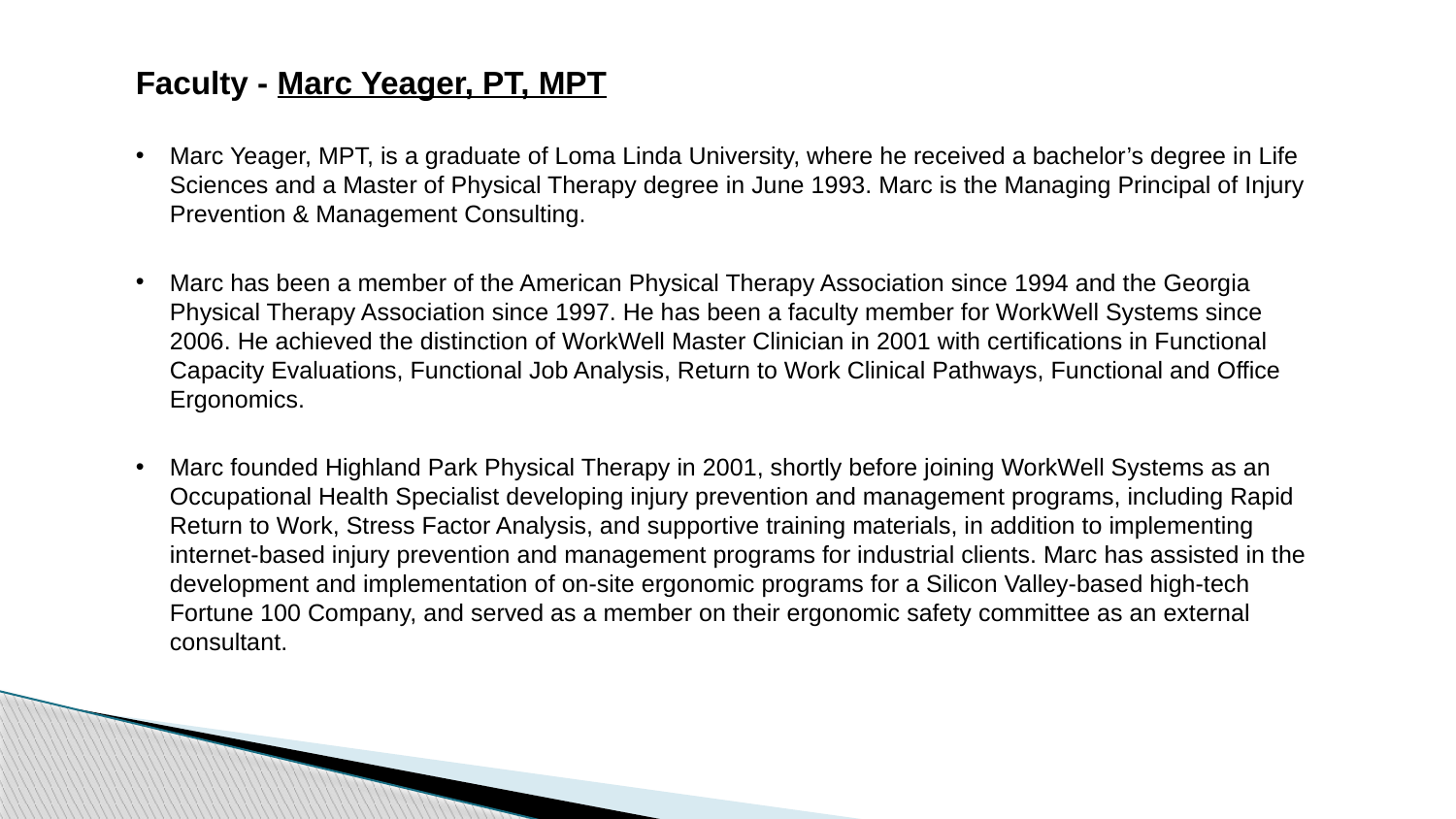

Faculty - Marc Yeager, PT, MPT

Marc Yeager, MPT, is a graduate of Loma Linda University, where he received a bachelor’s degree in Life Sciences and a Master of Physical Therapy degree in June 1993. Marc is the Managing Principal of Injury Prevention & Management Consulting.

Marc has been a member of the American Physical Therapy Association since 1994 and the Georgia Physical Therapy Association since 1997. He has been a faculty member for WorkWell Systems since 2006. He achieved the distinction of WorkWell Master Clinician in 2001 with certifications in Functional Capacity Evaluations, Functional Job Analysis, Return to Work Clinical Pathways, Functional and Office Ergonomics.

Marc founded Highland Park Physical Therapy in 2001, shortly before joining WorkWell Systems as an Occupational Health Specialist developing injury prevention and management programs, including Rapid Return to Work, Stress Factor Analysis, and supportive training materials, in addition to implementing internet-based injury prevention and management programs for industrial clients. Marc has assisted in the development and implementation of on-site ergonomic programs for a Silicon Valley-based high-tech Fortune 100 Company, and served as a member on their ergonomic safety committee as an external consultant.